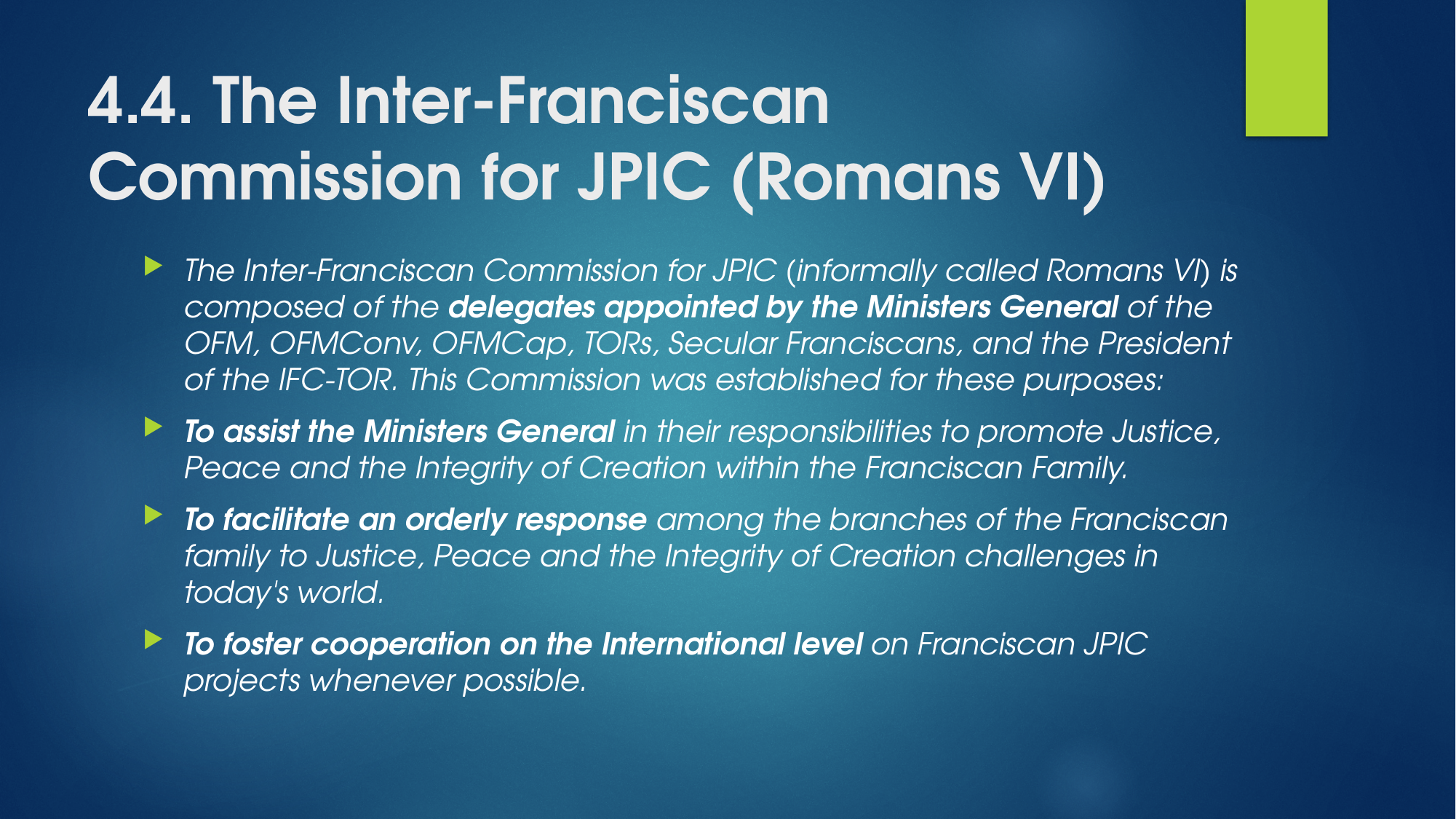

# 4.4. The Inter-Franciscan Commission for JPIC (Romans VI)
The Inter-Franciscan Commission for JPIC (informally called Romans VI) is composed of the delegates appointed by the Ministers General of the OFM, OFMConv, OFMCap, TORs, Secular Franciscans, and the President of the IFC-TOR. This Commission was established for these purposes:
To assist the Ministers General in their responsibilities to promote Justice, Peace and the Integrity of Creation within the Franciscan Family.
To facilitate an orderly response among the branches of the Franciscan family to Justice, Peace and the Integrity of Creation challenges in today's world.
To foster cooperation on the International level on Franciscan JPIC projects whenever possible.